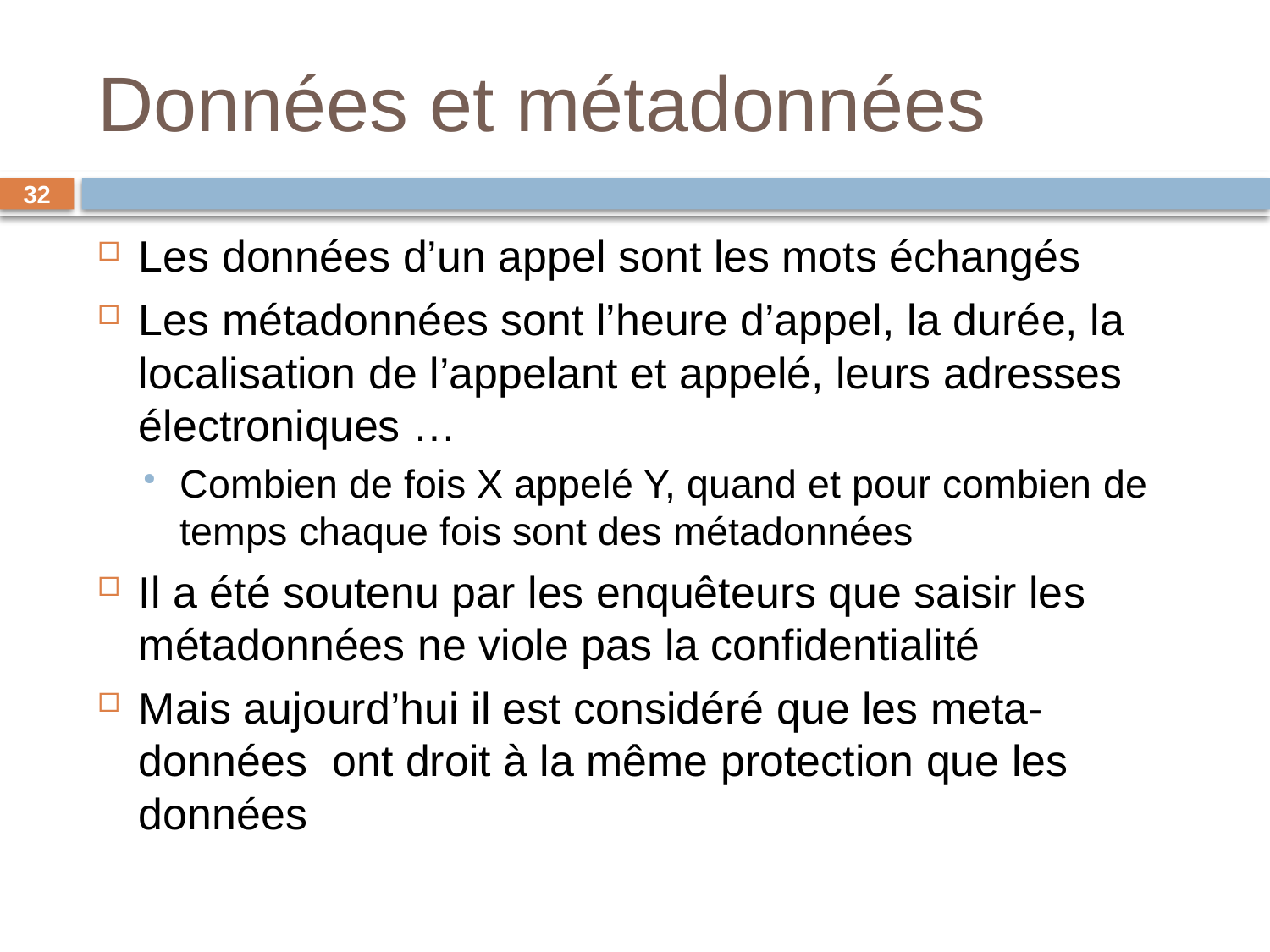

# Données et métadonnées
32
Les données d’un appel sont les mots échangés
Les métadonnées sont l’heure d’appel, la durée, la localisation de l’appelant et appelé, leurs adresses électroniques …
Combien de fois X appelé Y, quand et pour combien de temps chaque fois sont des métadonnées
Il a été soutenu par les enquêteurs que saisir les métadonnées ne viole pas la confidentialité
Mais aujourd’hui il est considéré que les meta-données  ont droit à la même protection que les données